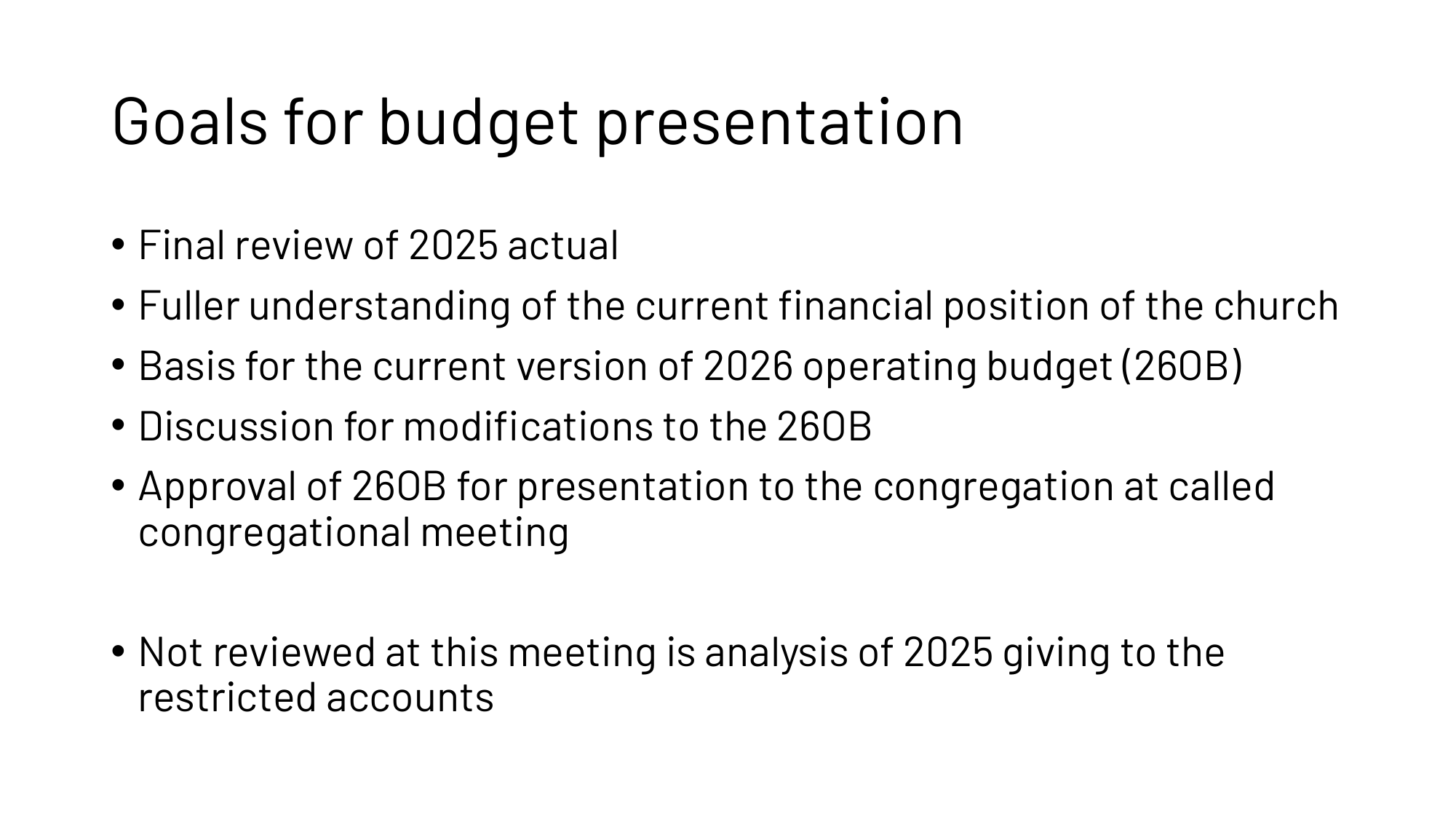

# Goals for budget presentation
Final review of 2025 actual
Fuller understanding of the current financial position of the church
Basis for the current version of 2026 operating budget (26OB)
Discussion for modifications to the 26OB
Approval of 26OB for presentation to the congregation at called congregational meeting

Not reviewed at this meeting is analysis of 2025 giving to the restricted accounts